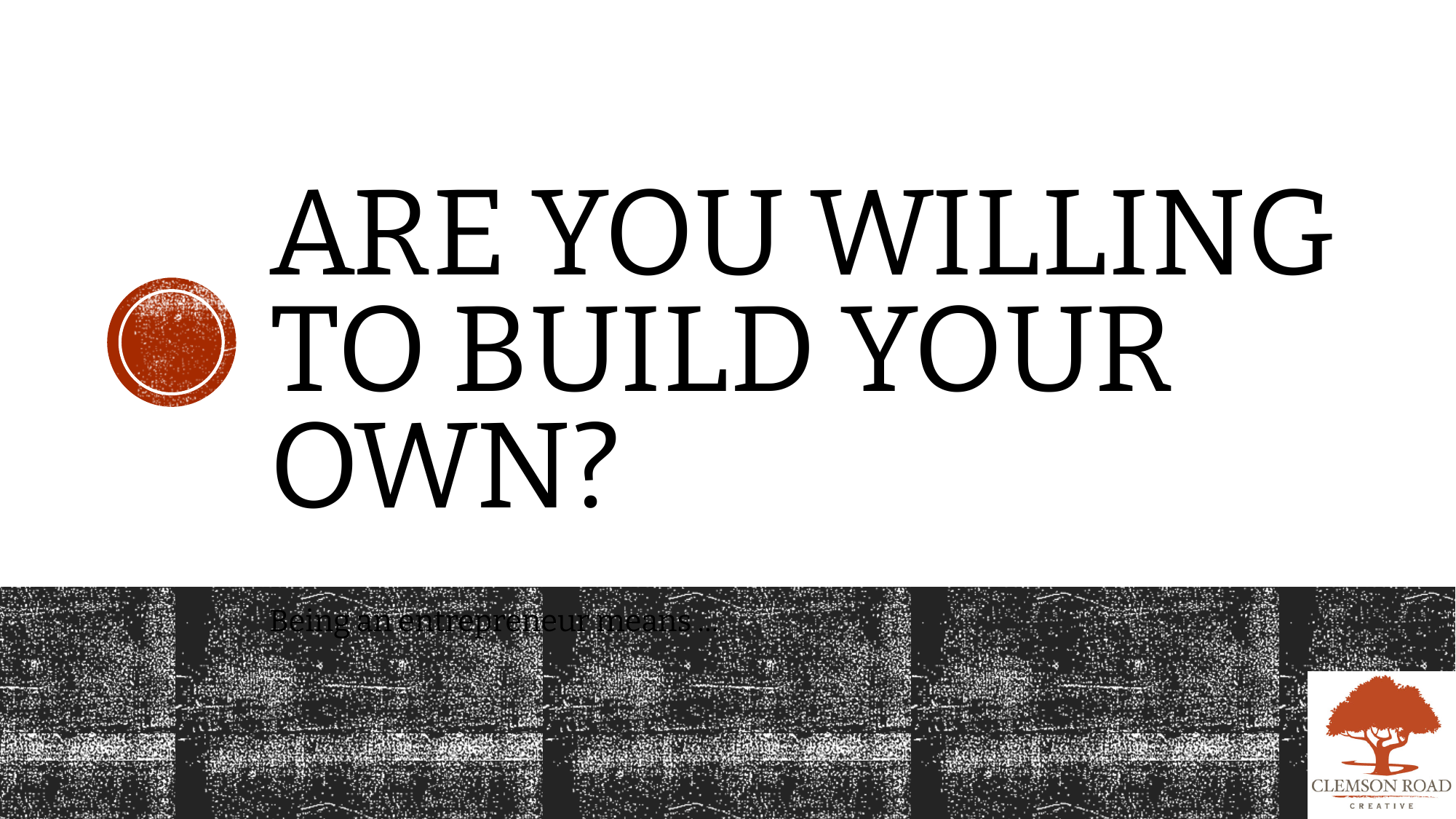

# Are you willing to build your own?
Being an entrepreneur means …